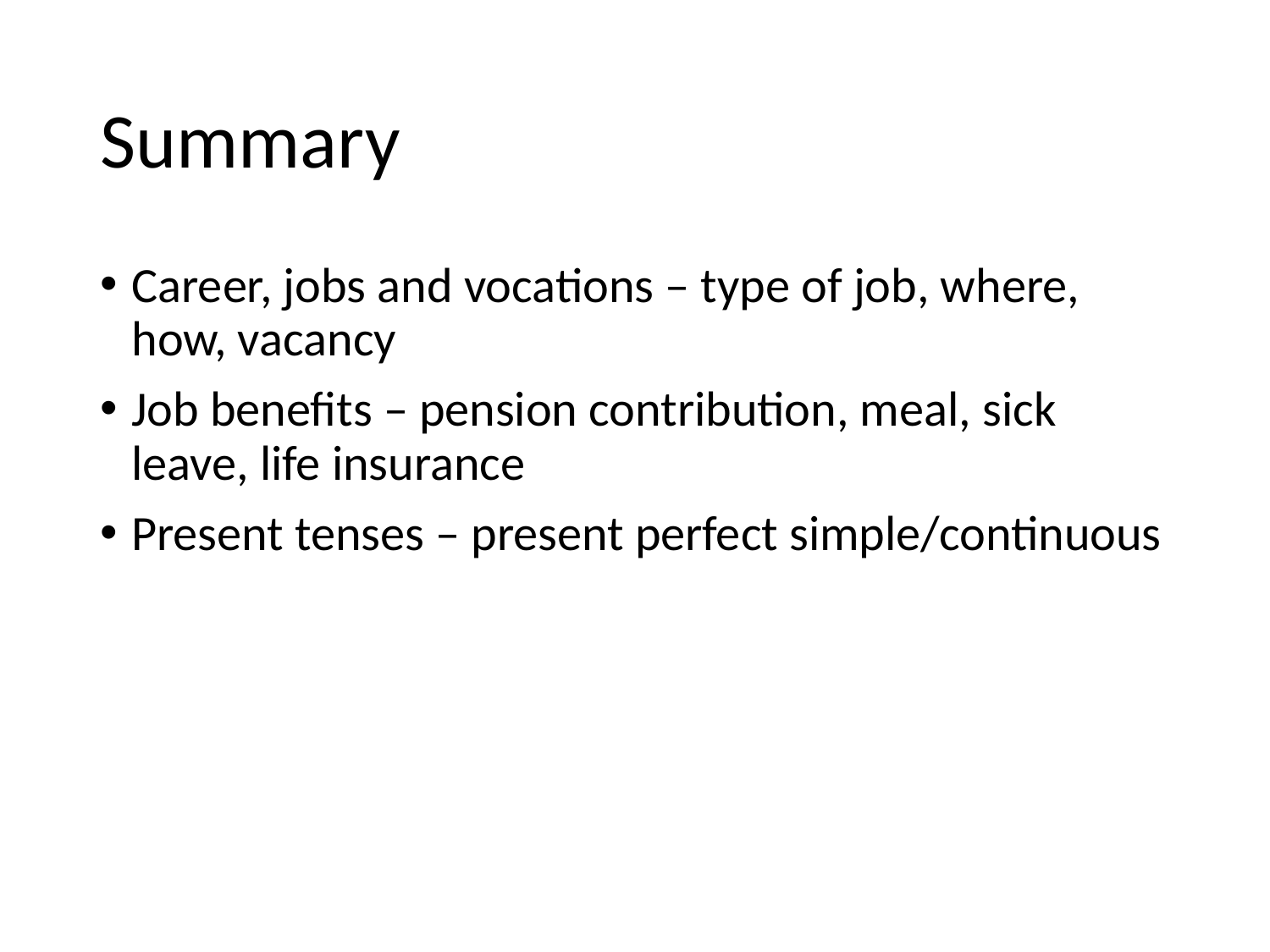

# Summary
Career, jobs and vocations – type of job, where, how, vacancy
Job benefits – pension contribution, meal, sick leave, life insurance
Present tenses – present perfect simple/continuous